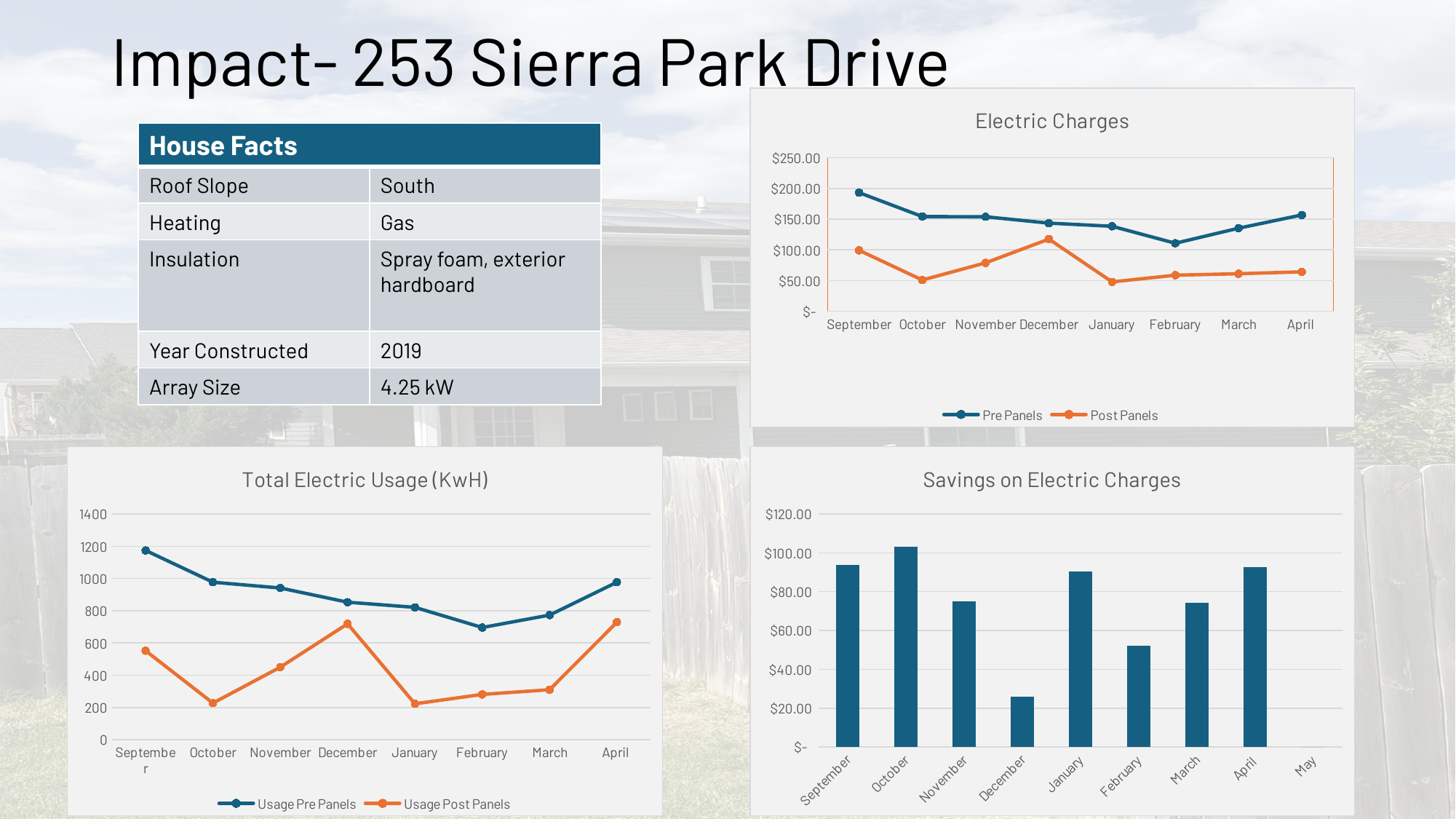

# Impact- 253 Sierra Park Drive

### Chart: Electric Charges

| Category | Pre Panels | Post Panels  |
|---|---|---|
| September | 193.09 | 99.22000000000001 |
| October | 154.2 | 50.94 |
| November | 153.83 | 78.83 |
| December | 143.41 | 117.52 |
| January | 138.36 | 47.86 |
| February | 110.73 | 58.74 |
| March | 135.21 | 61.099999999999994 |
| April  | 156.74 | 64.17 |
| House Facts |  |
| --- | --- |
| Roof Slope | South |
| Heating | Gas |
| Insulation | Spray foam, exterior hardboard |
| Year Constructed | 2019 |
| Array Size | 4.25 kW |

### Chart: Total Electric Usage (KwH)

| Category | Usage Pre Panels | Usage Post Panels |
|---|---|---|
| September | 1174.0 | 552.0 |
| October | 977.0 | 227.0 |
| November | 941.0 | 450.0 |
| December | 853.0 | 719.0 |
| January | 821.0 | 223.0 |
| February | 696.0 | 281.0 |
| March | 773.0 | 310.0 |
| April  | 977.0 | 729.0 |

[unsupported chart]